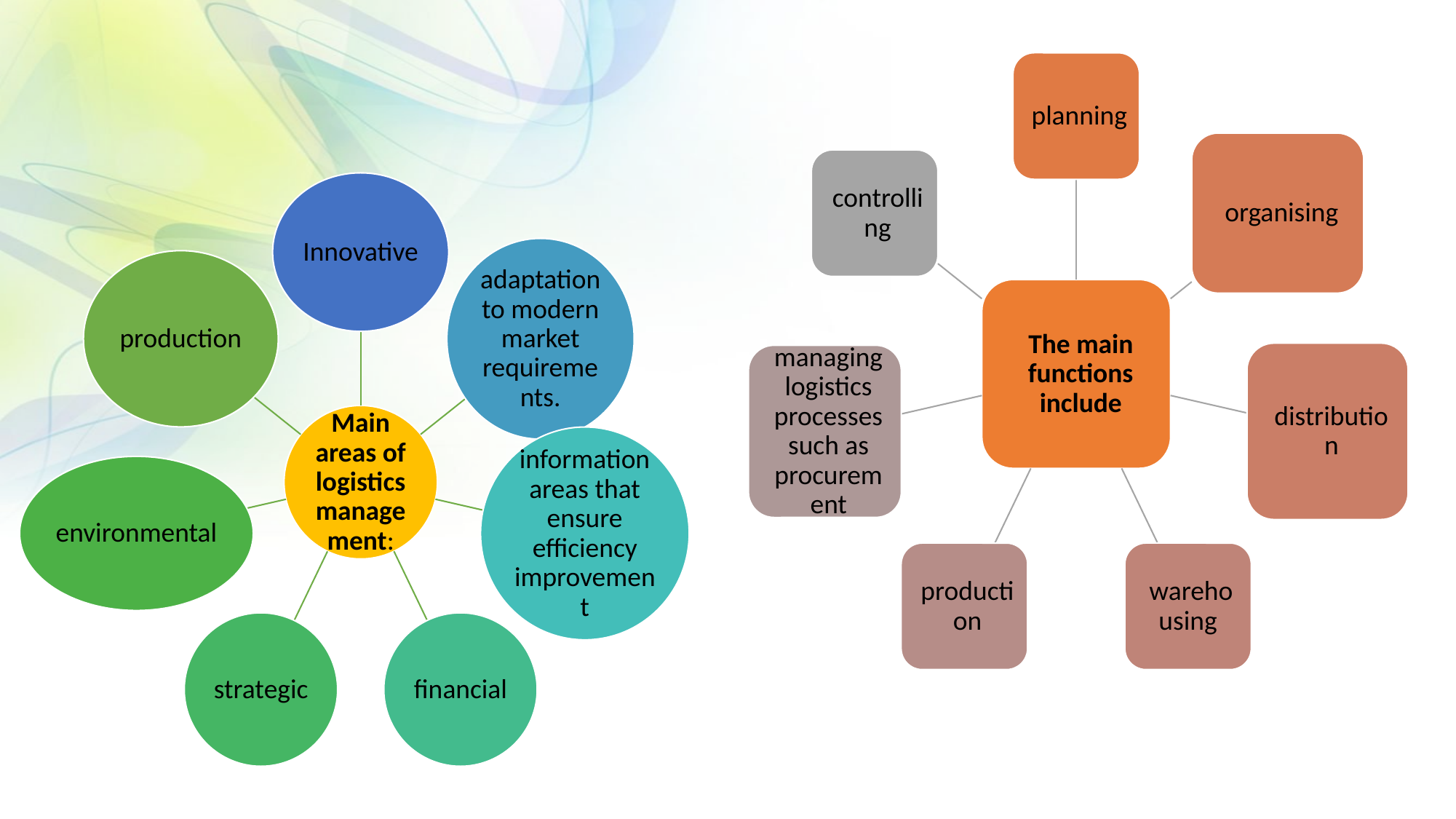

The main functions include
planning
organising
distribution
warehousing
production
managing logistics processes such as procurement
controlling
Main areas of logistics management:

Innovative

adaptation to modern market requirements.

information areas that ensure efficiency improvement

financial

strategic

environmental

production